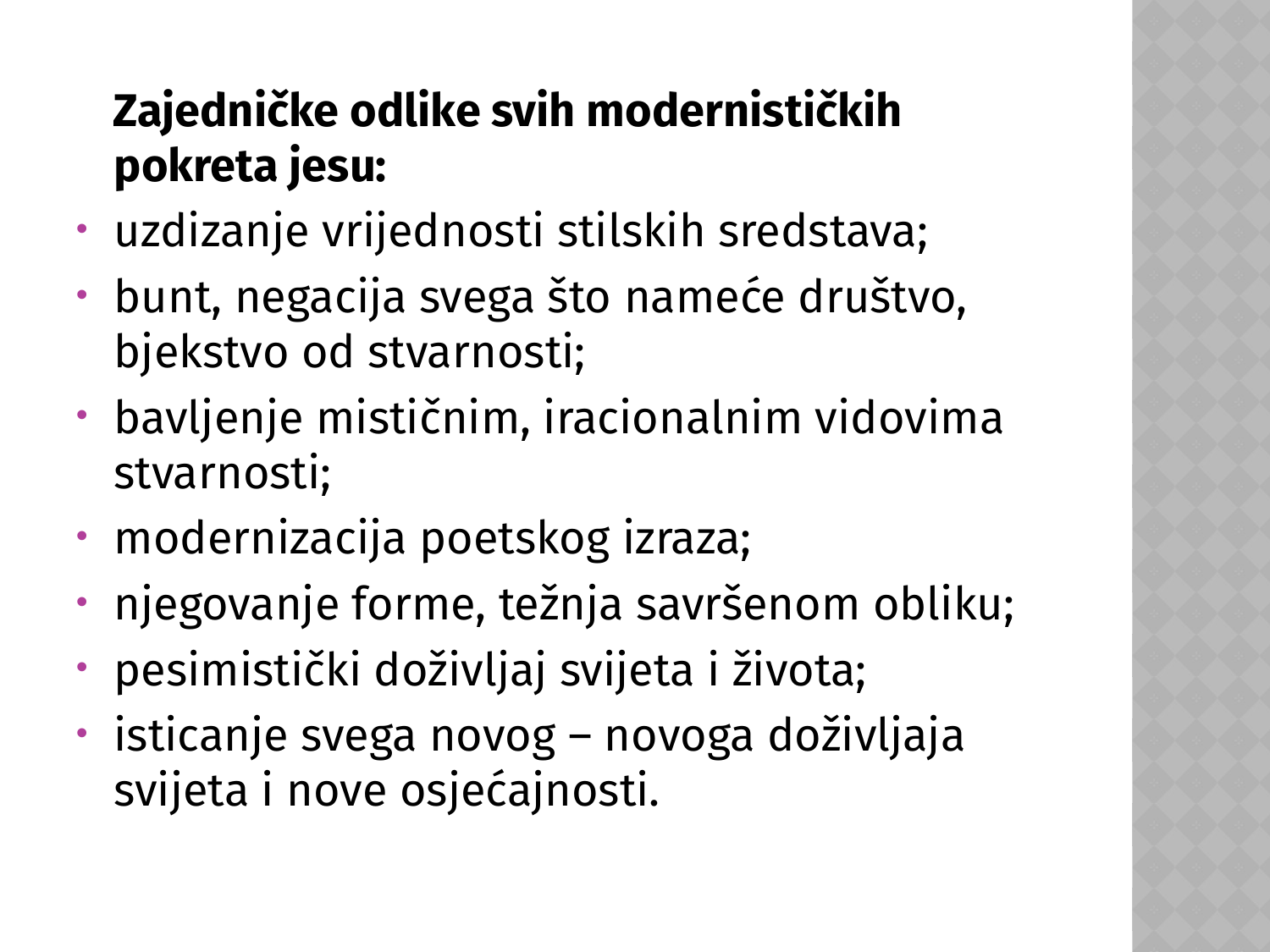

Zajedničke odlike svih modernističkih pokreta jesu:
uzdizanje vrijednosti stilskih sredstava;
bunt, negacija svega što nameće društvo, bjekstvo od stvarnosti;
bavljenje mističnim, iracionalnim vidovima stvarnosti;
modernizacija poetskog izraza;
njegovanje forme, težnja savršenom obliku;
pesimistički doživljaj svijeta i života;
isticanje svega novog – novoga doživljaja svijeta i nove osjećajnosti.